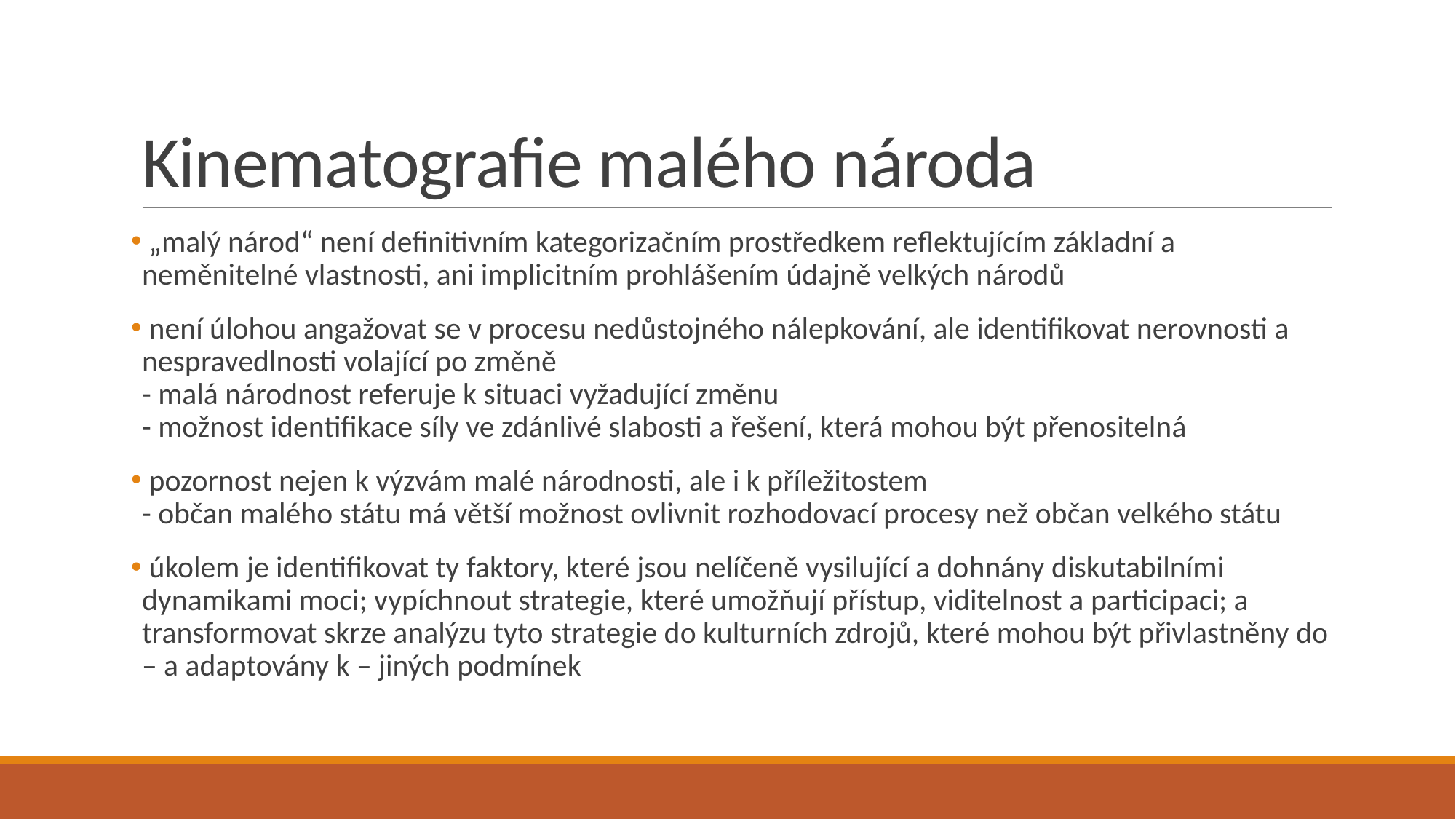

# Kinematografie malého národa
 „malý národ“ není definitivním kategorizačním prostředkem reflektujícím základní a neměnitelné vlastnosti, ani implicitním prohlášením údajně velkých národů
 není úlohou angažovat se v procesu nedůstojného nálepkování, ale identifikovat nerovnosti a nespravedlnosti volající po změně
- malá národnost referuje k situaci vyžadující změnu
- možnost identifikace síly ve zdánlivé slabosti a řešení, která mohou být přenositelná
 pozornost nejen k výzvám malé národnosti, ale i k příležitostem
- občan malého státu má větší možnost ovlivnit rozhodovací procesy než občan velkého státu
 úkolem je identifikovat ty faktory, které jsou nelíčeně vysilující a dohnány diskutabilními dynamikami moci; vypíchnout strategie, které umožňují přístup, viditelnost a participaci; a transformovat skrze analýzu tyto strategie do kulturních zdrojů, které mohou být přivlastněny do – a adaptovány k – jiných podmínek